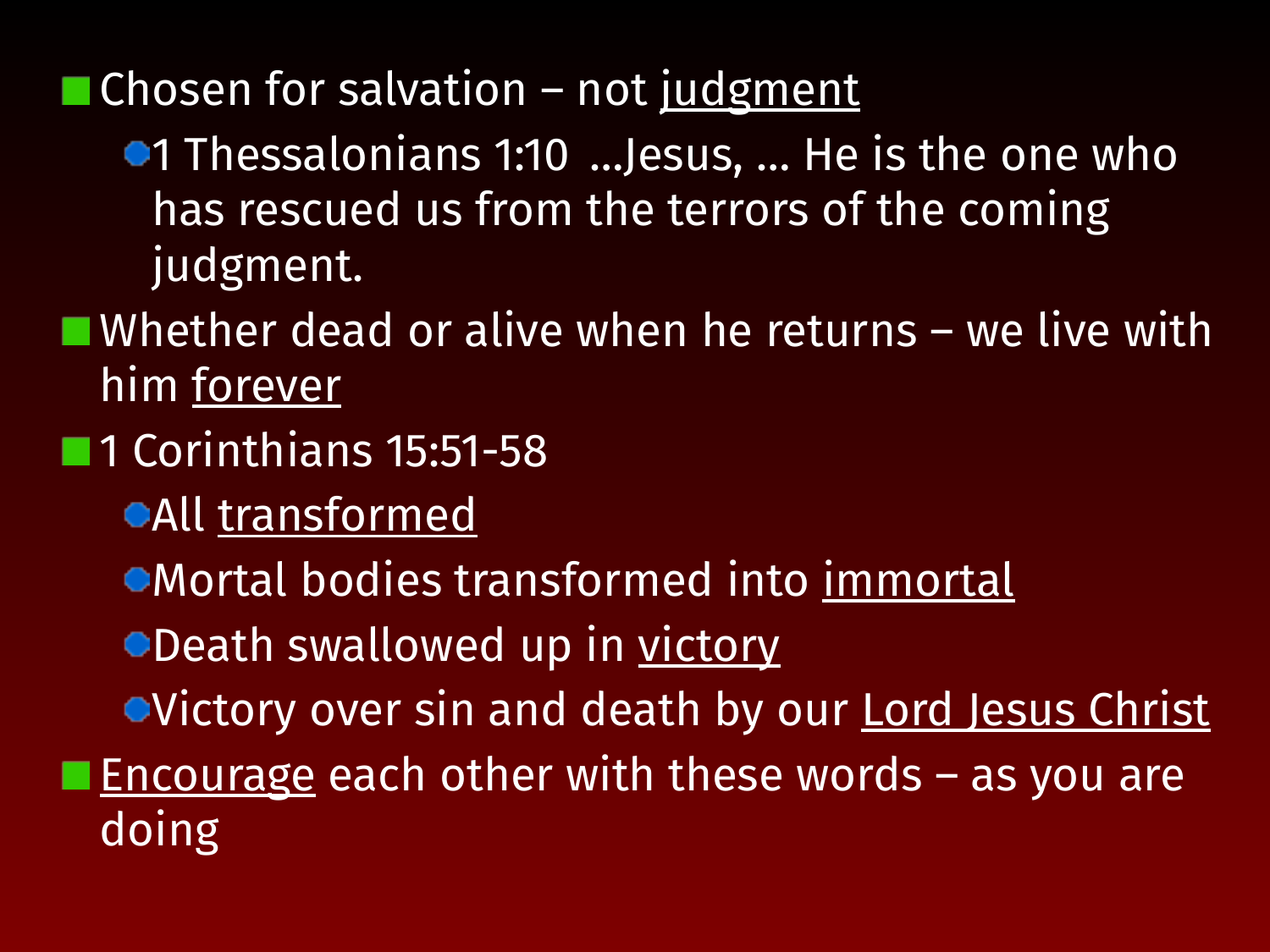

Chosen for salvation – not judgment
1 Thessalonians 1:10  …Jesus, … He is the one who has rescued us from the terrors of the coming judgment.
Whether dead or alive when he returns – we live with him forever
1 Corinthians 15:51-58
All transformed
Mortal bodies transformed into immortal
Death swallowed up in victory
Victory over sin and death by our Lord Jesus Christ
Encourage each other with these words – as you are doing